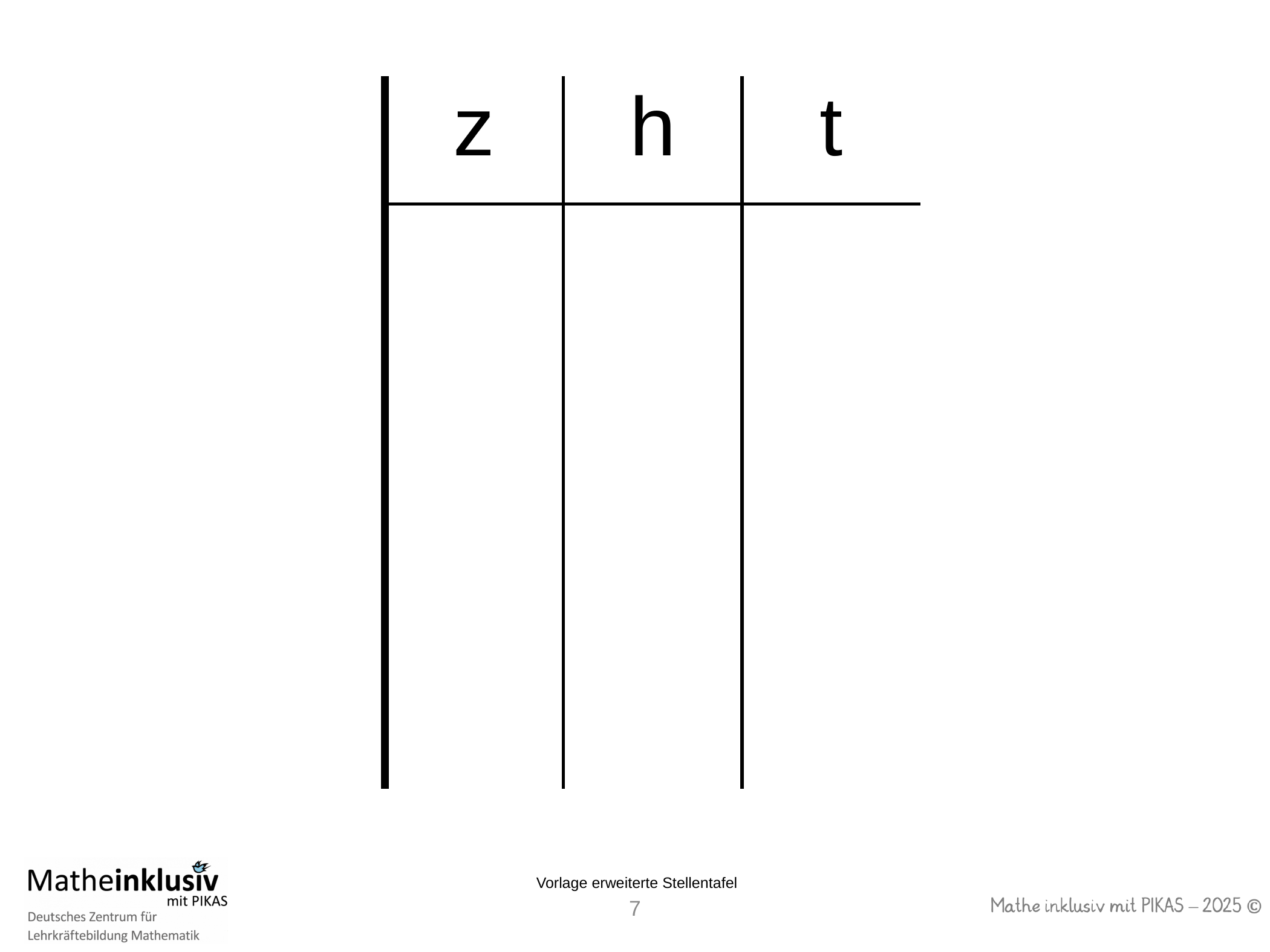

| z | h | t |
| --- | --- | --- |
|  |  |  |
 Vorlage erweiterte Stellentafel
7